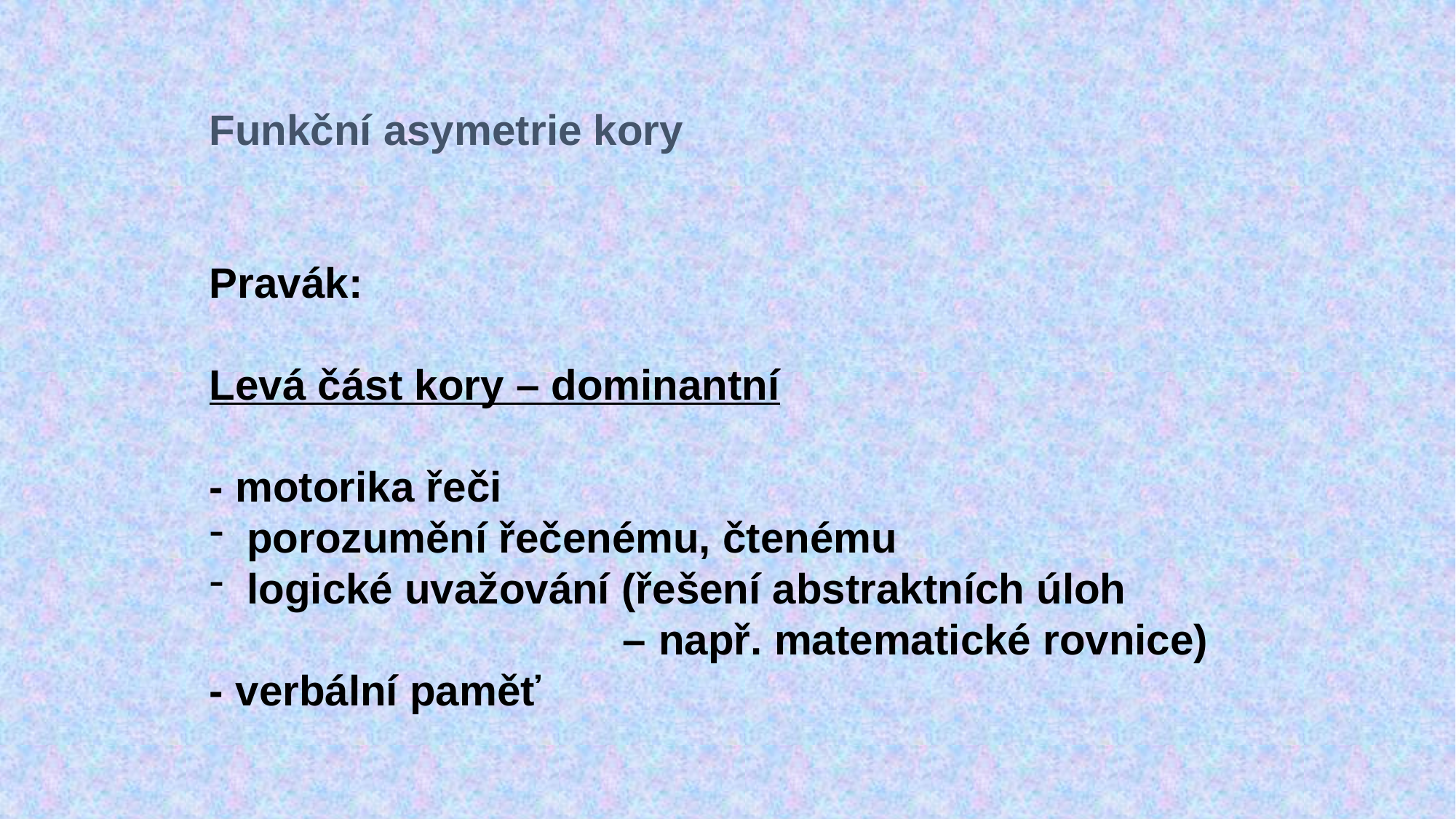

Funkční asymetrie kory

Pravák:

Levá část kory – dominantní

- motorika řeči
 porozumění řečenému, čtenému
 logické uvažování (řešení abstraktních úloh
                                   – např. matematické rovnice)
- verbální paměť